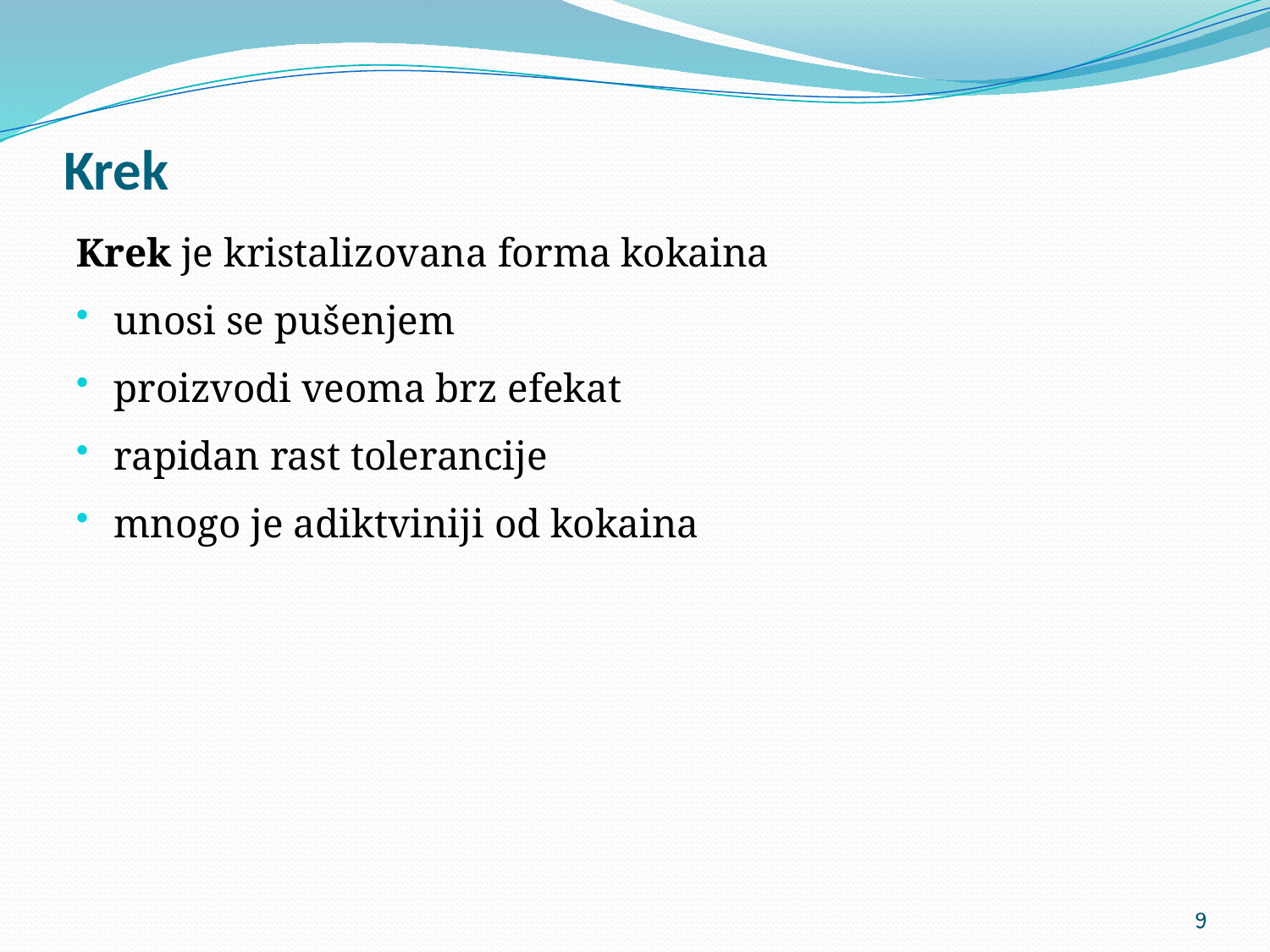

# Krek
Krek je kristalizovana forma kokaina
unosi se pušenjem
proizvodi veoma brz efekat
rapidan rast tolerancije
mnogo je adiktviniji od kokaina

9